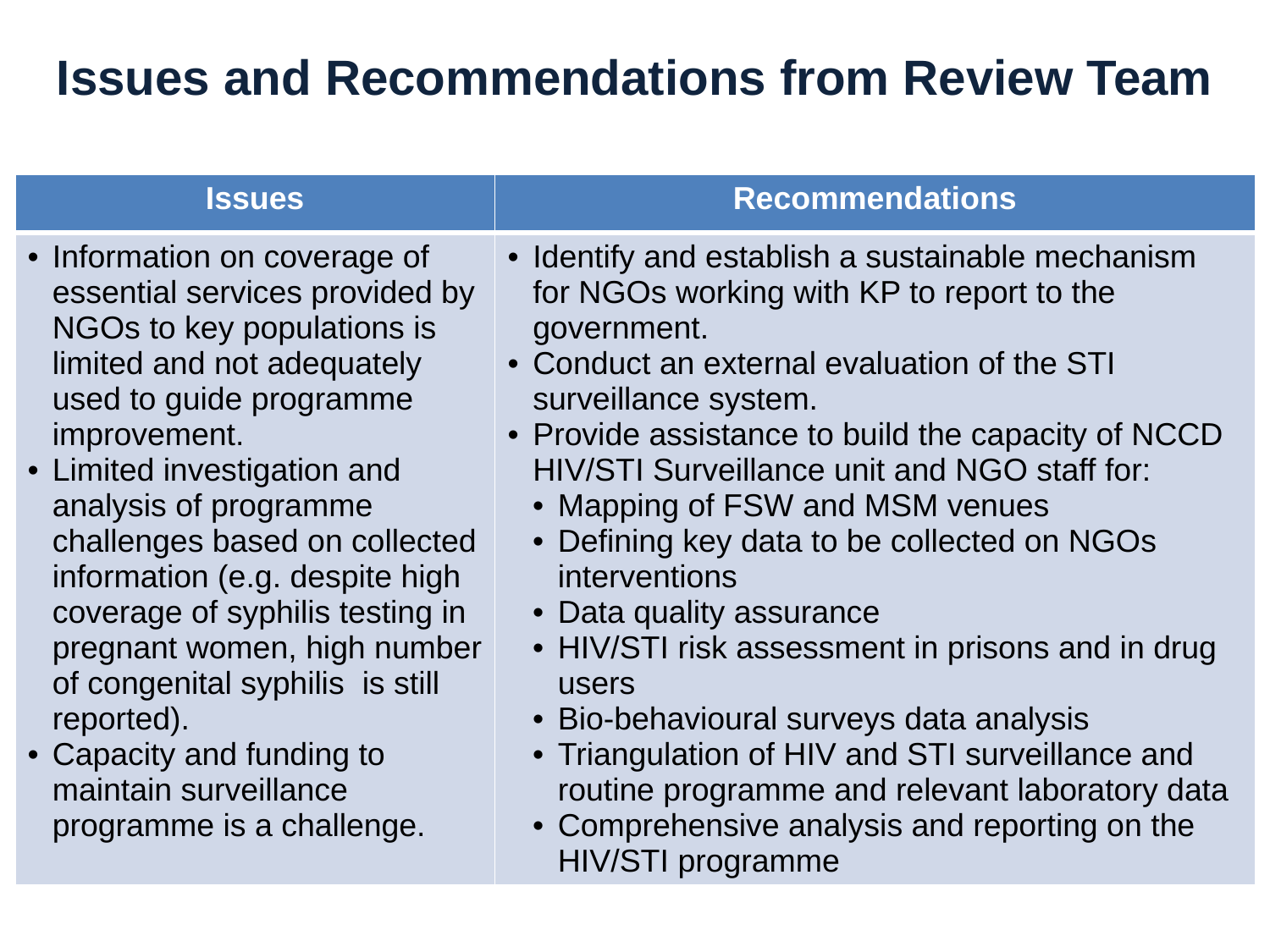

# Issues and Recommendations from Review Team
| Issues | Recommendations |
| --- | --- |
| Information on coverage of essential services provided by NGOs to key populations is limited and not adequately used to guide programme improvement. Limited investigation and analysis of programme challenges based on collected information (e.g. despite high coverage of syphilis testing in pregnant women, high number of congenital syphilis is still reported). Capacity and funding to maintain surveillance programme is a challenge. | Identify and establish a sustainable mechanism for NGOs working with KP to report to the government. Conduct an external evaluation of the STI surveillance system. Provide assistance to build the capacity of NCCD HIV/STI Surveillance unit and NGO staff for: Mapping of FSW and MSM venues Defining key data to be collected on NGOs interventions Data quality assurance HIV/STI risk assessment in prisons and in drug users Bio-behavioural surveys data analysis Triangulation of HIV and STI surveillance and routine programme and relevant laboratory data Comprehensive analysis and reporting on the HIV/STI programme |